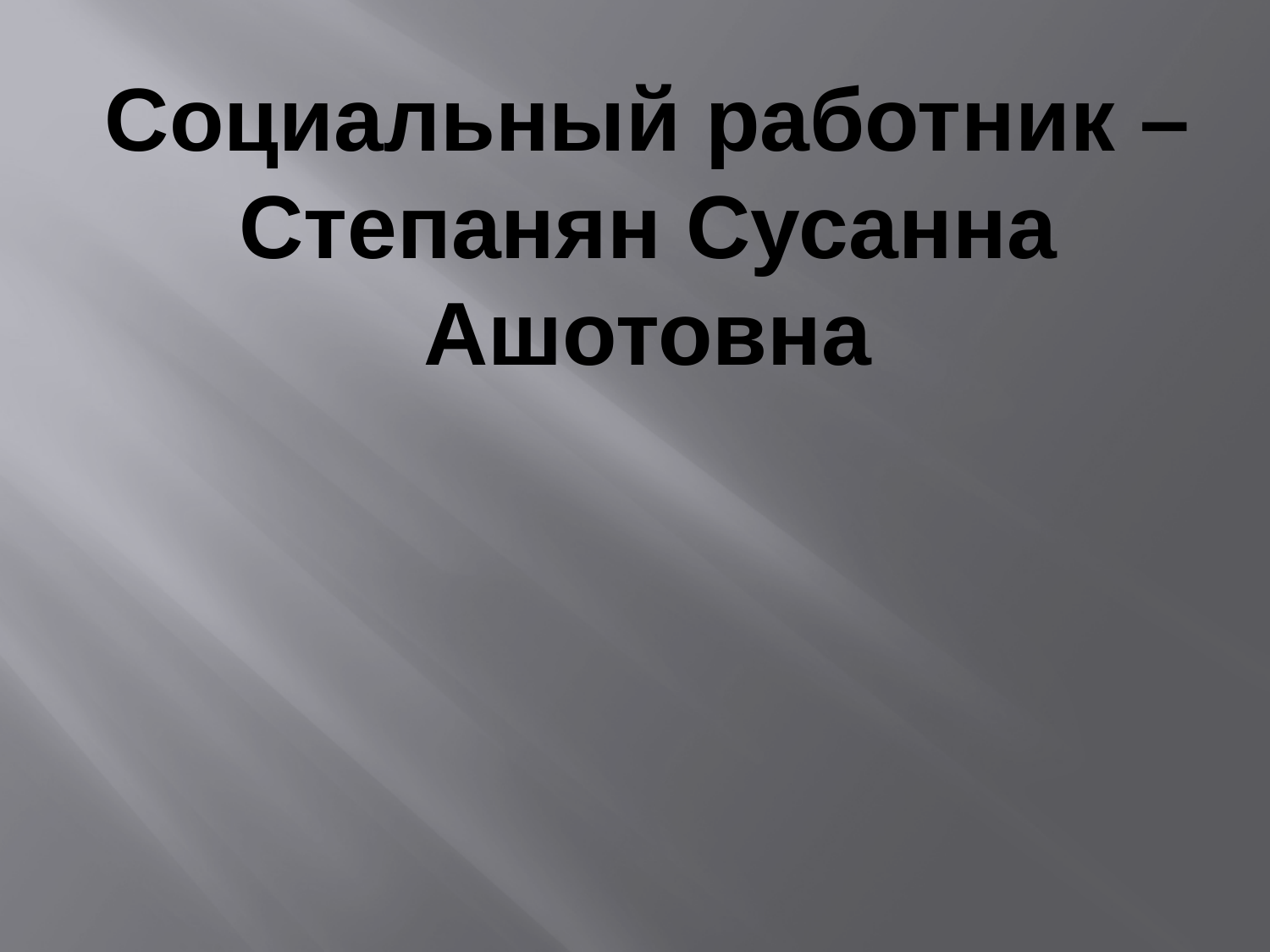

# Социальный работник – Степанян Сусанна Ашотовна